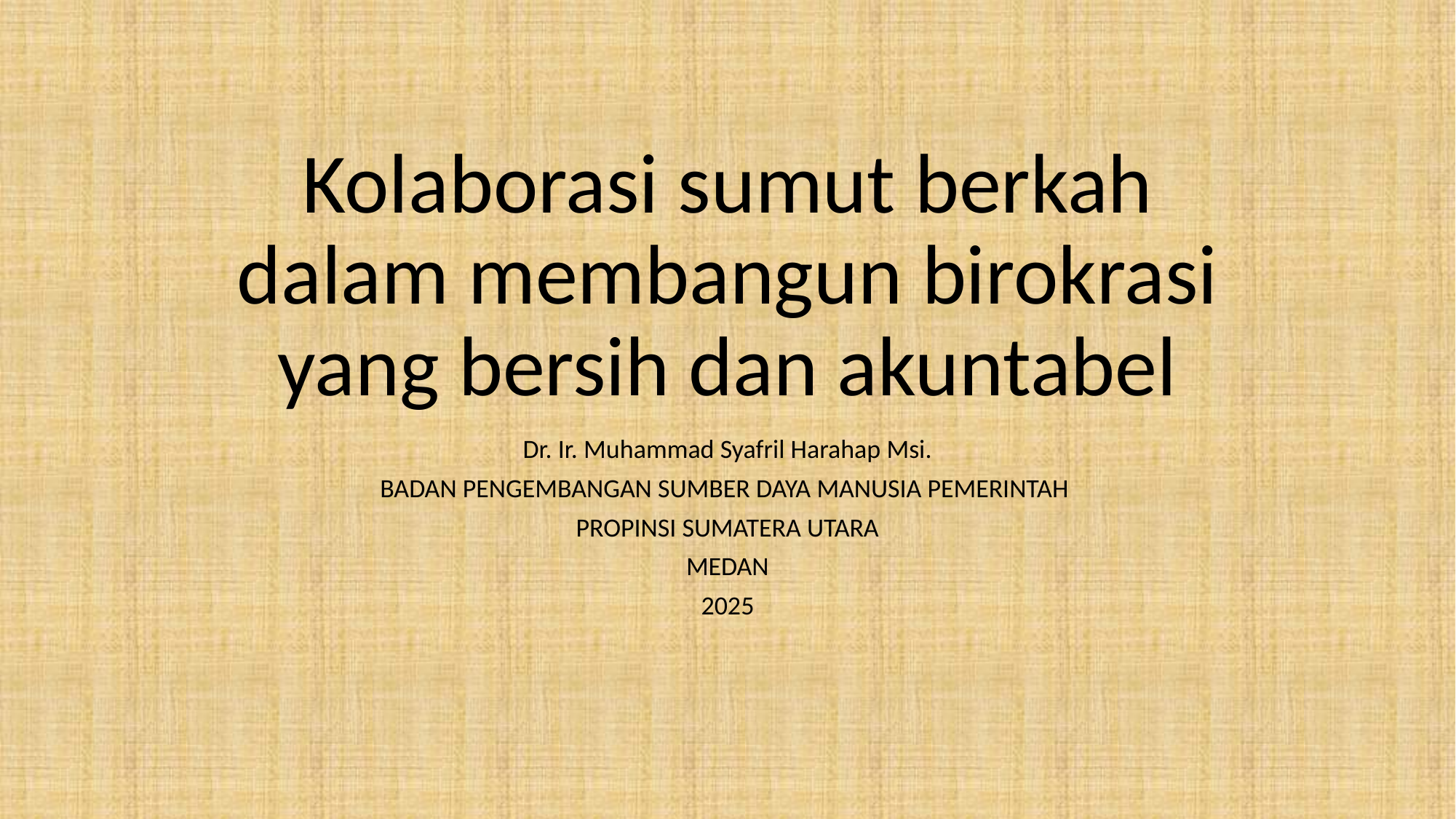

# Kolaborasi sumut berkah dalam membangun birokrasi yang bersih dan akuntabel
Dr. Ir. Muhammad Syafril Harahap Msi.
BADAN PENGEMBANGAN SUMBER DAYA MANUSIA PEMERINTAH
PROPINSI SUMATERA UTARA
MEDAN
2025